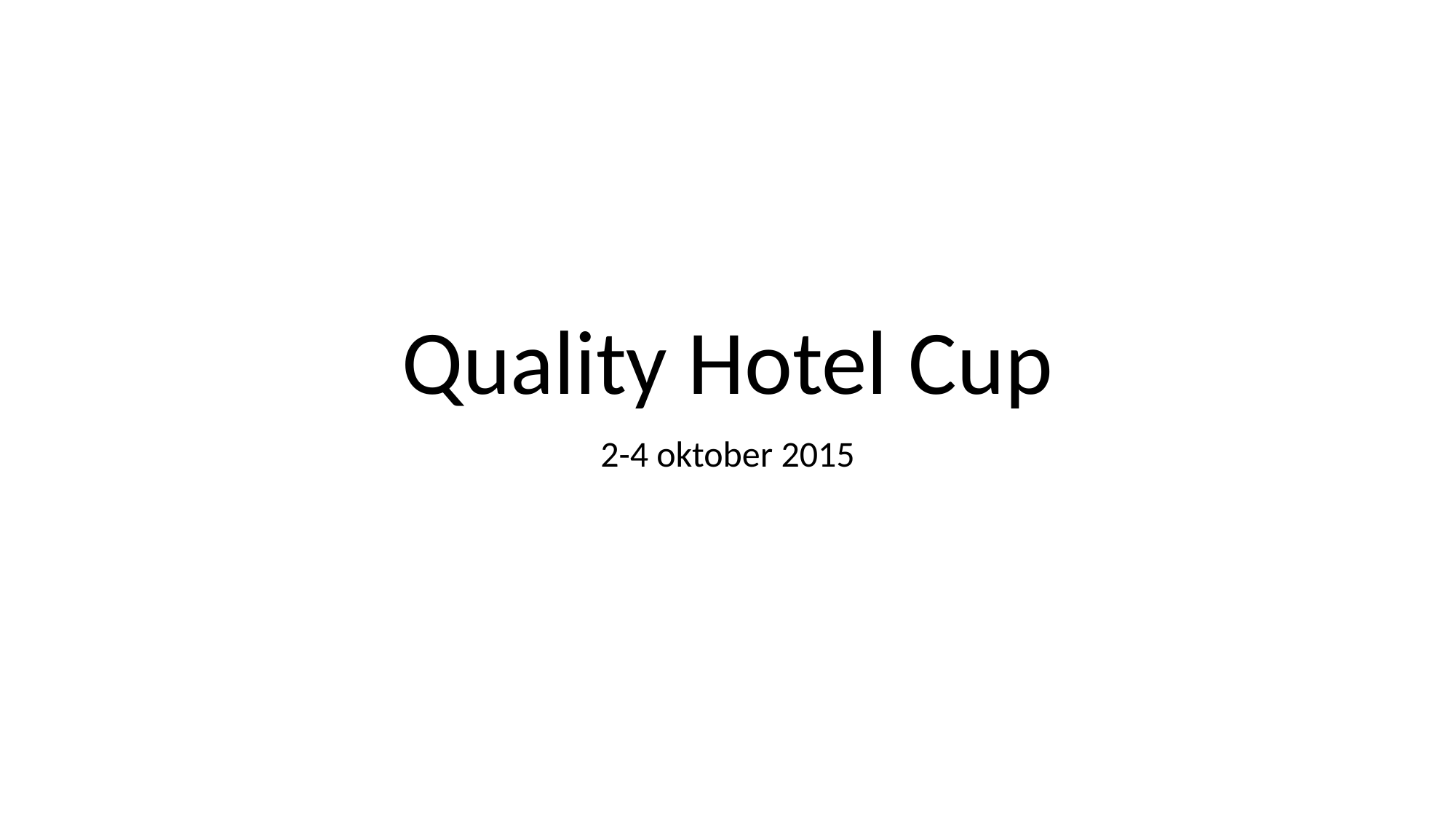

# Quality Hotel Cup
2-4 oktober 2015